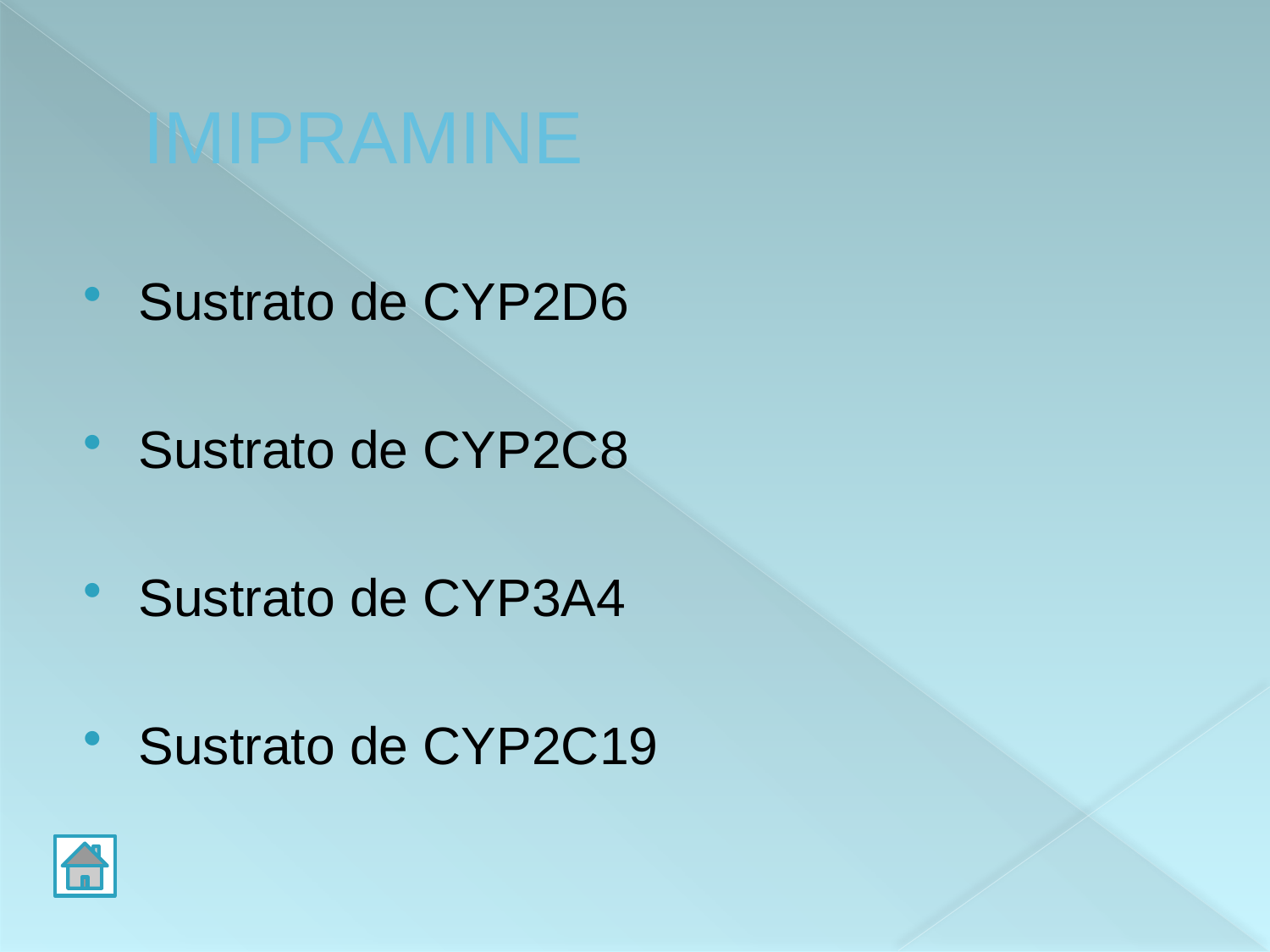

# IMIPRAMINE
Sustrato de CYP2D6

Sustrato de CYP2C8

Sustrato de CYP3A4

Sustrato de CYP2C19